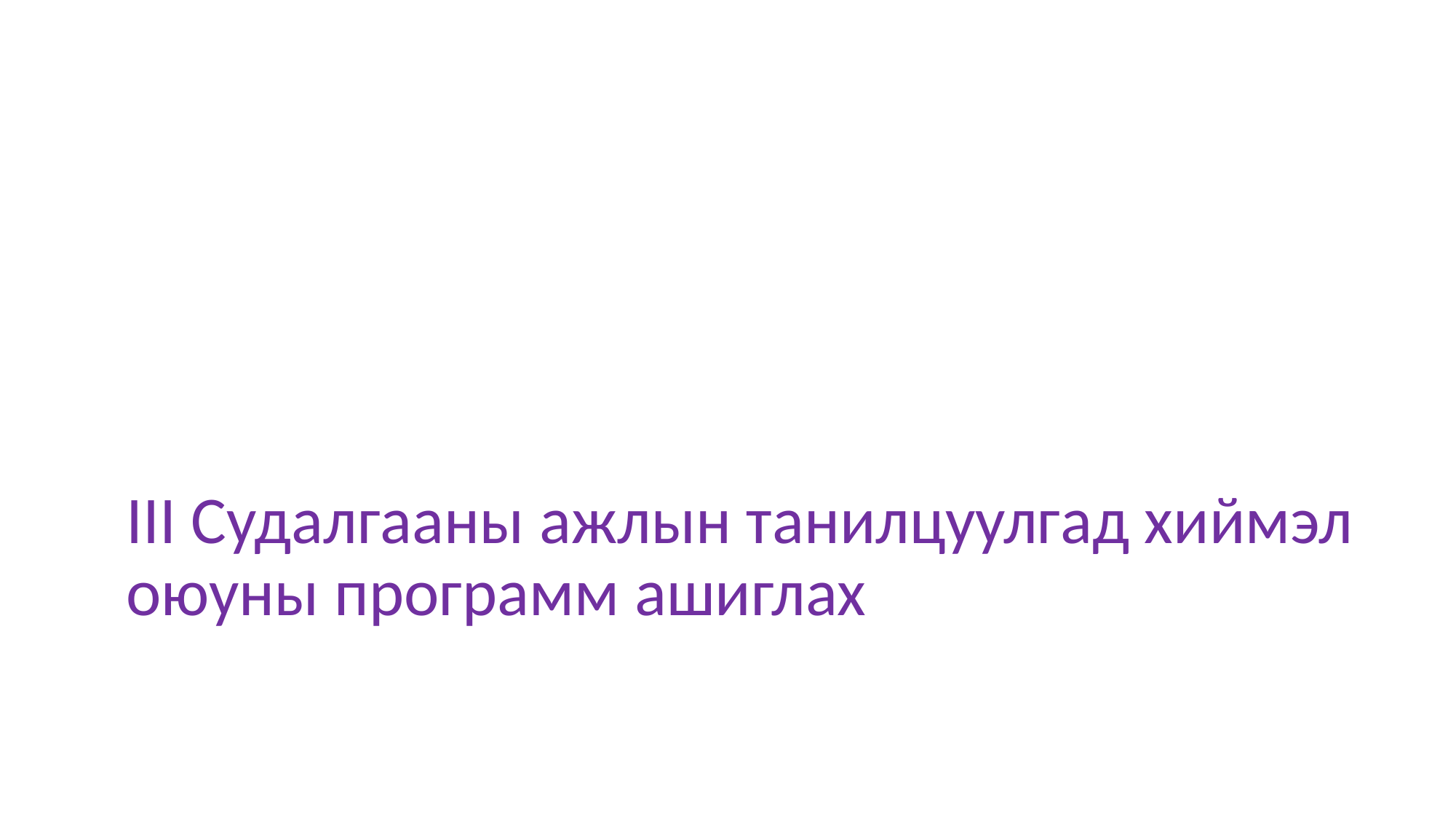

# III Судалгааны ажлын танилцуулгад хиймэл оюуны программ ашиглах